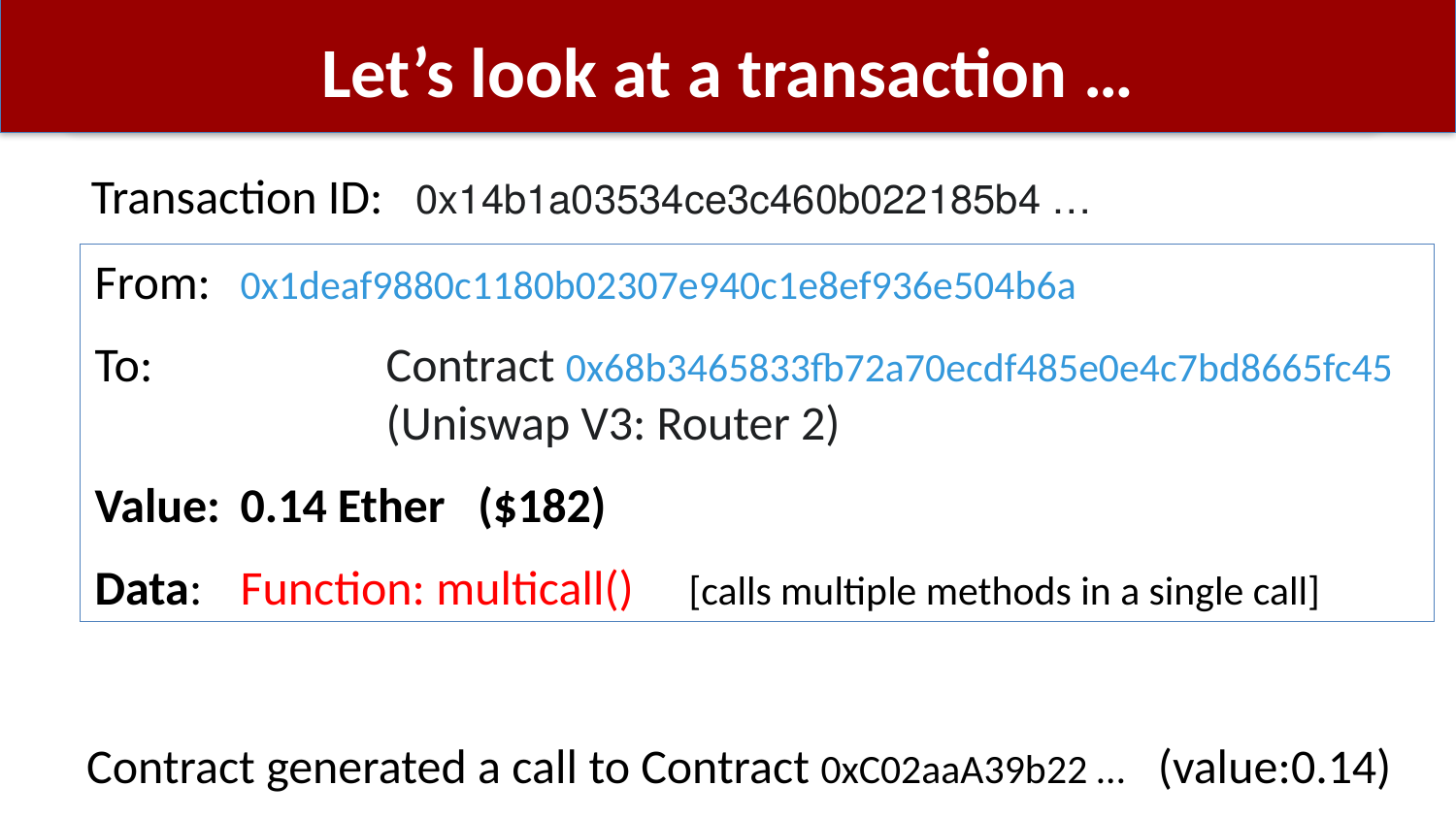

# Let’s look at a transaction …
Transaction ID:   0x14b1a03534ce3c460b022185b4 …
From:	0x1deaf9880c1180b02307e940c1e8ef936e504b6a
To: 		Contract 0x68b3465833fb72a70ecdf485e0e4c7bd8665fc45 
		(Uniswap V3: Router 2)
Value:	0.14 Ether   ($182)
Data:	Function: multicall()     [calls multiple methods in a single call]
Contract generated a call to Contract 0xC02aaA39b22 …   (value:0.14)